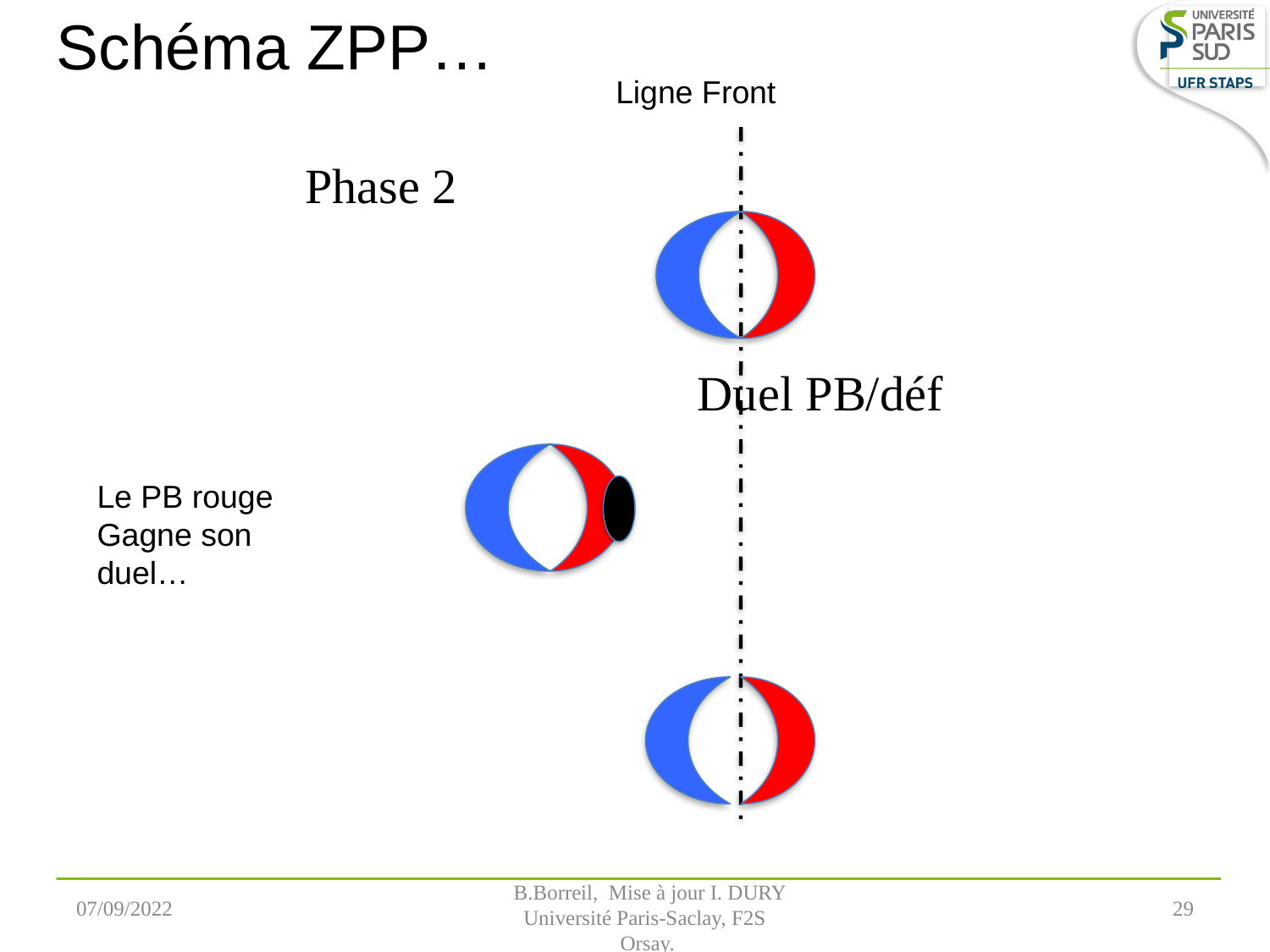

# Schéma ZPP…
Ligne Front
          Phase 2

                                          Duel PB/déf

Le PB rouge
Gagne son duel…

07/09/2022
 B.Borreil,  Mise à jour I. DURY
Université Paris-Saclay, F2S
 Orsay.
29